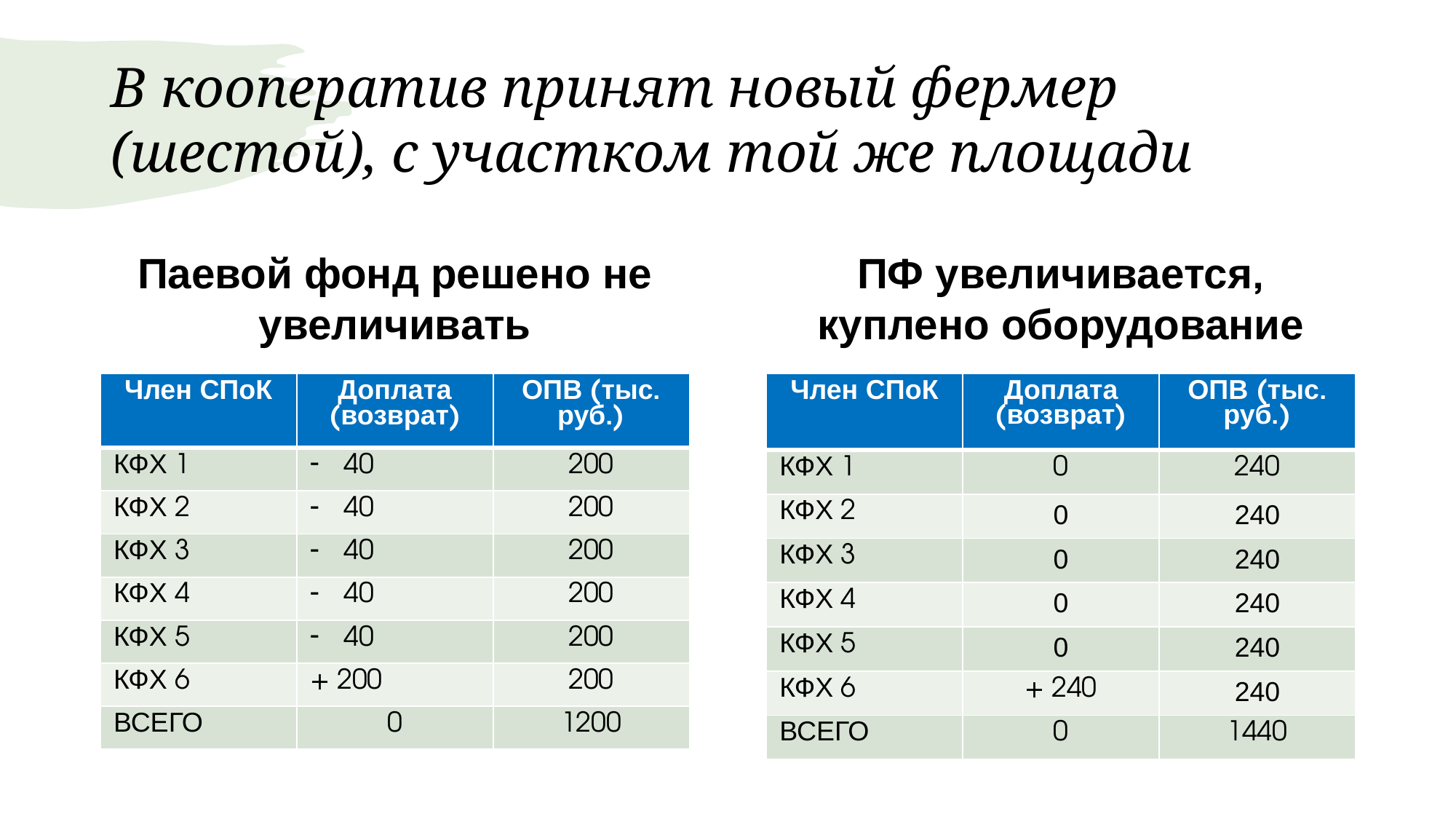

# В кооператив принят новый фермер (шестой), с участком той же площади
Паевой фонд решено не увеличивать
ПФ увеличивается, куплено оборудование
| Член СПоК | Доплата (возврат) | ОПВ (тыс. руб.) |
| --- | --- | --- |
| КФХ 1 | 40 | 200 |
| КФХ 2 | 40 | 200 |
| КФХ 3 | 40 | 200 |
| КФХ 4 | 40 | 200 |
| КФХ 5 | 40 | 200 |
| КФХ 6 | + 200 | 200 |
| ВСЕГО | 0 | 1200 |
| Член СПоК | Доплата (возврат) | ОПВ (тыс. руб.) |
| --- | --- | --- |
| КФХ 1 | 0 | 240 |
| КФХ 2 | 0 | 240 |
| КФХ 3 | 0 | 240 |
| КФХ 4 | 0 | 240 |
| КФХ 5 | 0 | 240 |
| КФХ 6 | + 240 | 240 |
| ВСЕГО | 0 | 1440 |